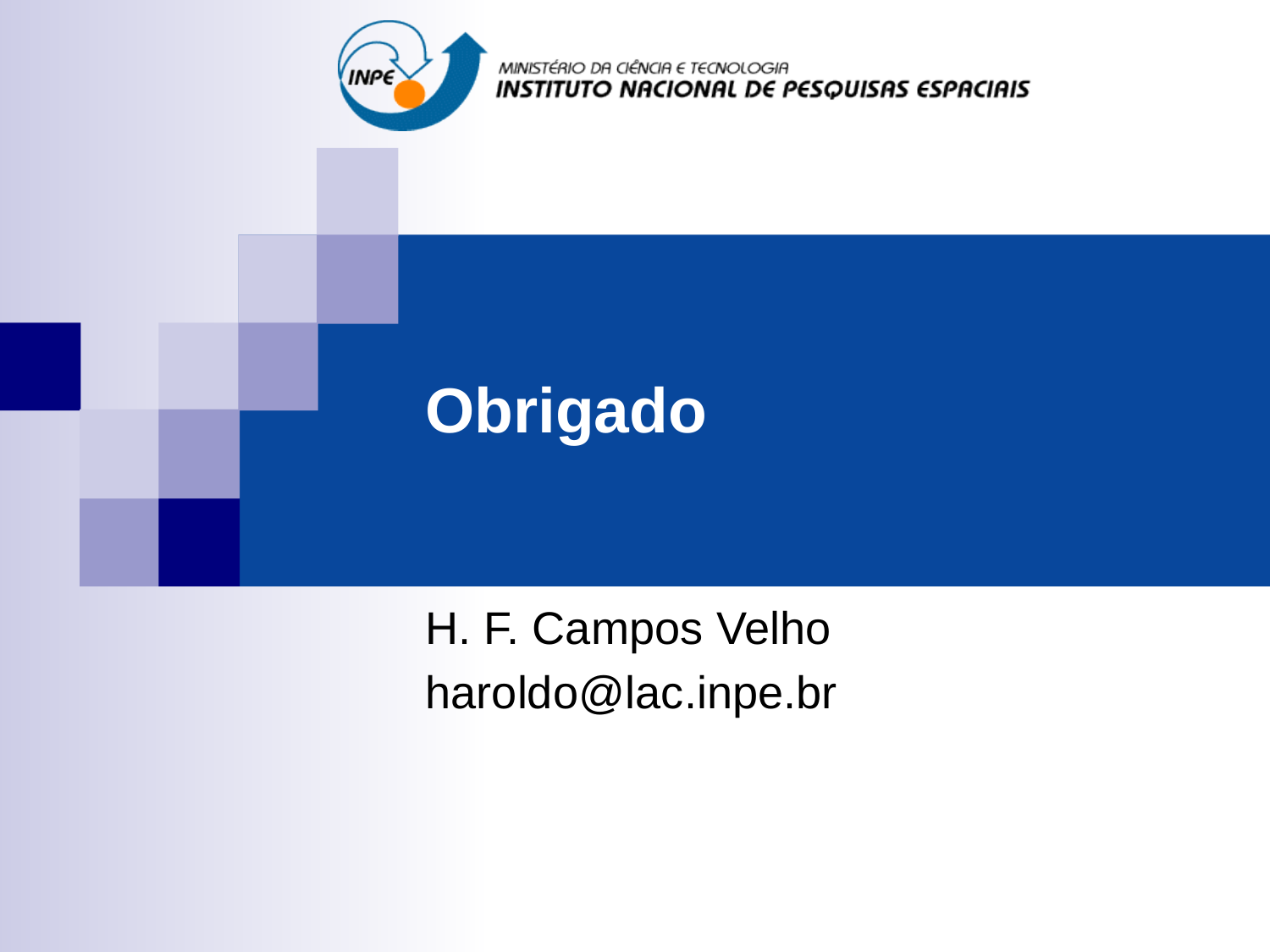

# Obrigado
H. F. Campos Velho
haroldo@lac.inpe.br